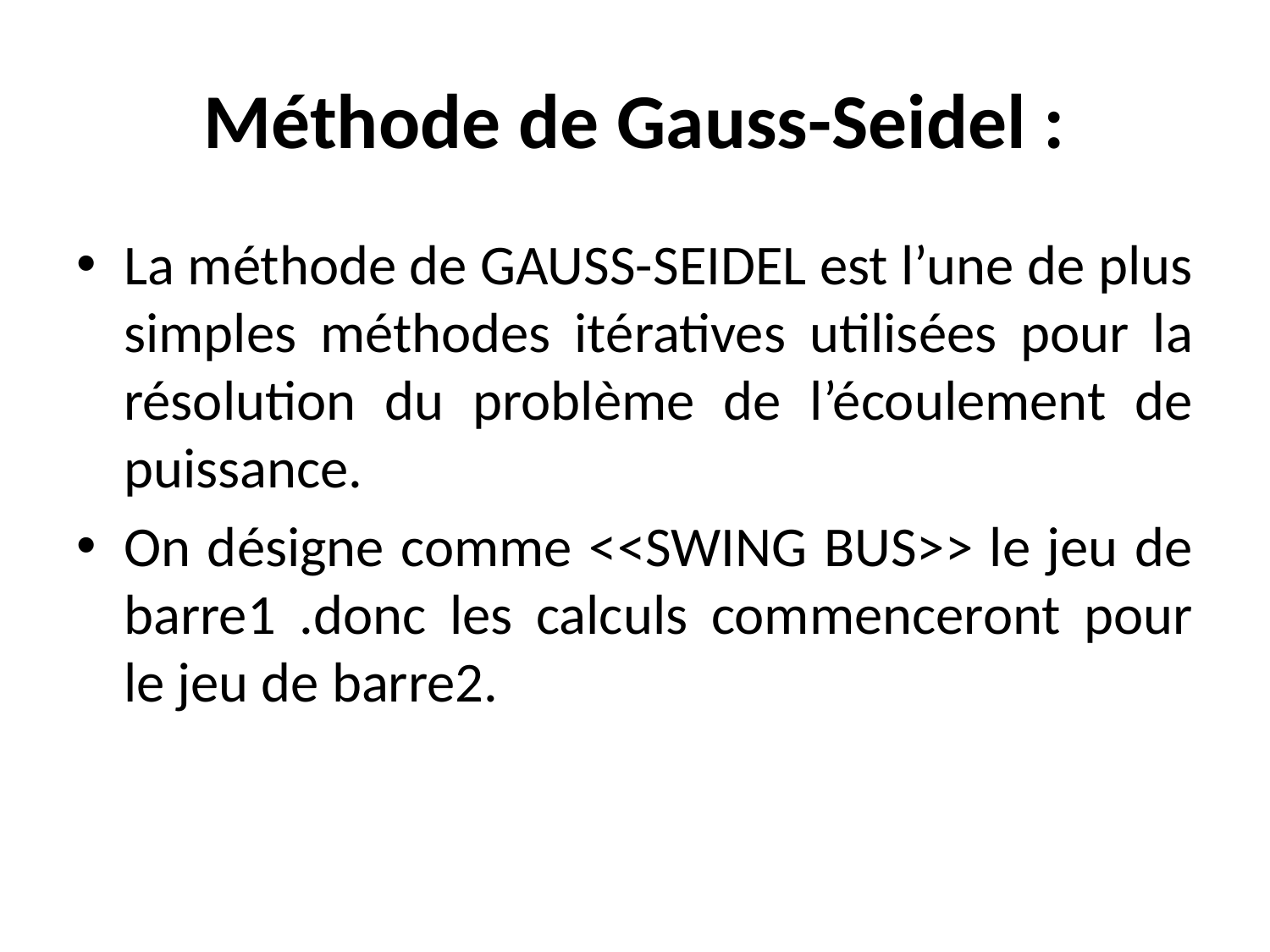

# Méthode de Gauss-Seidel :
La méthode de GAUSS-SEIDEL est l’une de plus simples méthodes itératives utilisées pour la résolution du problème de l’écoulement de puissance.
On désigne comme <<SWING BUS>> le jeu de barre1 .donc les calculs commenceront pour le jeu de barre2.